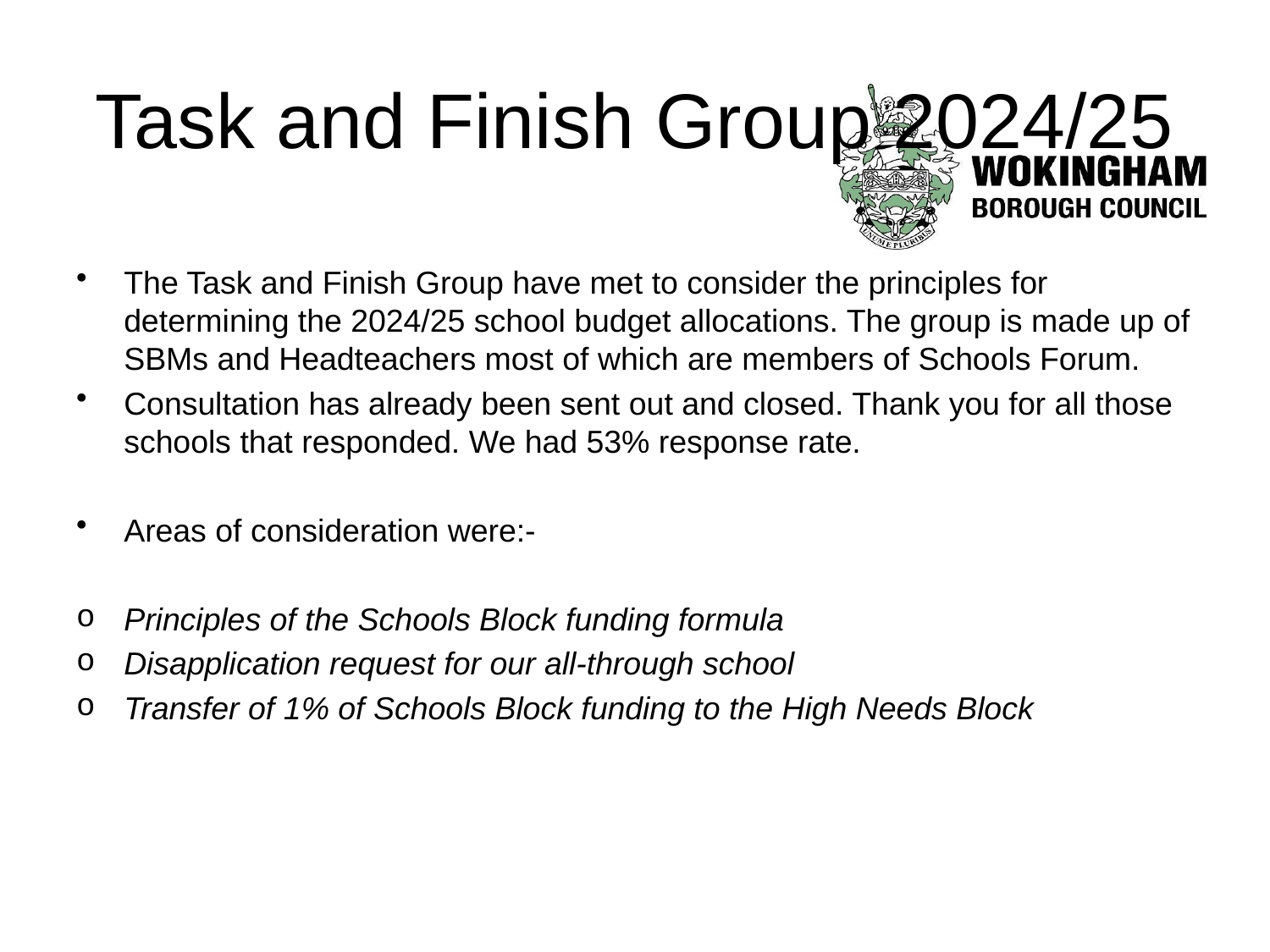

# Task and Finish Group 2024/25
The Task and Finish Group have met to consider the principles for determining the 2024/25 school budget allocations. The group is made up of SBMs and Headteachers most of which are members of Schools Forum.
Consultation has already been sent out and closed. Thank you for all those schools that responded. We had 53% response rate.

Areas of consideration were:-

Principles of the Schools Block funding formula
Disapplication request for our all-through school
Transfer of 1% of Schools Block funding to the High Needs Block